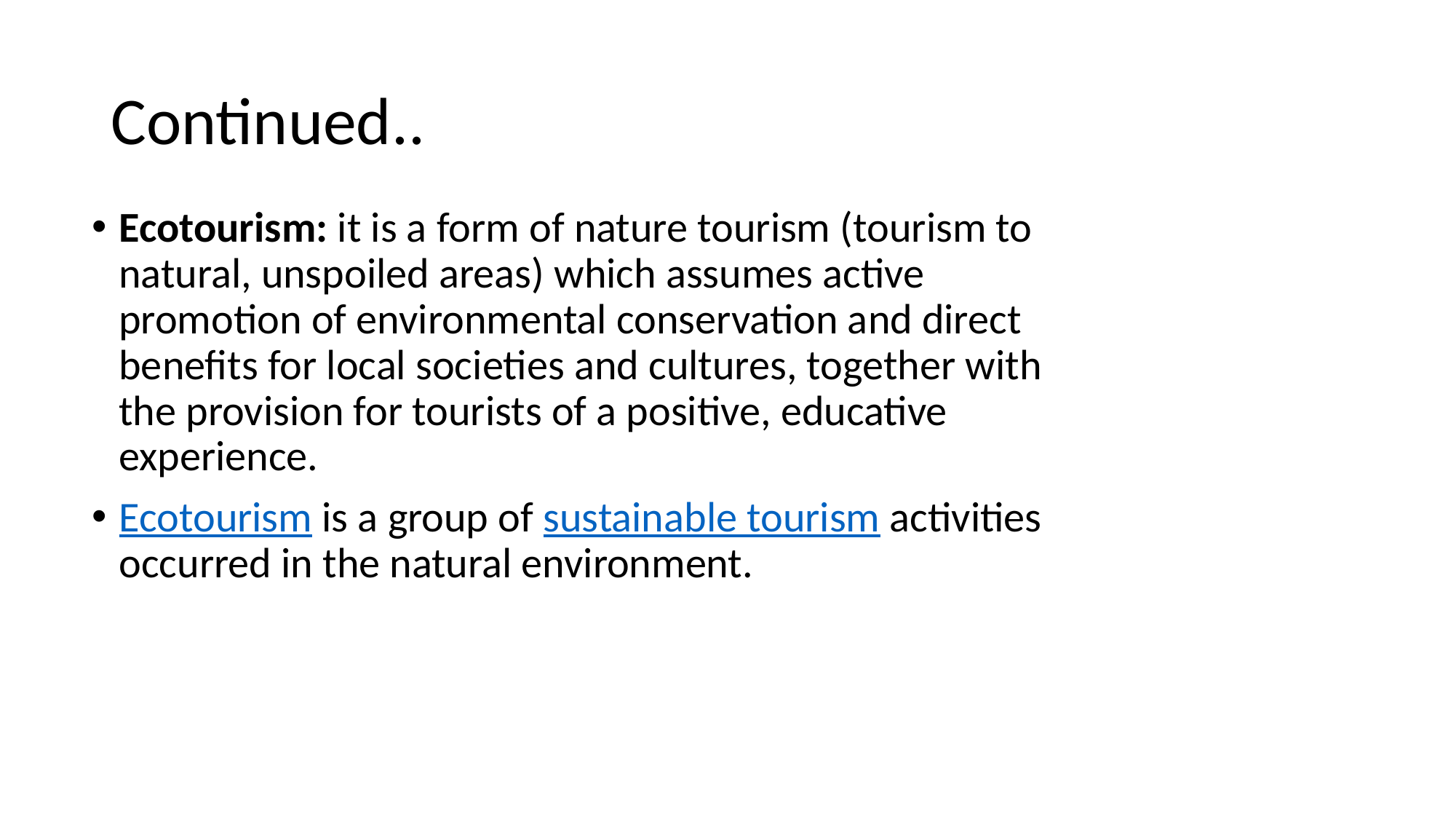

# Continued..
Ecotourism: it is a form of nature tourism (tourism to natural, unspoiled areas) which assumes active promotion of environmental conservation and direct benefits for local societies and cultures, together with the provision for tourists of a positive, educative experience.
Ecotourism is a group of sustainable tourism activities occurred in the natural environment.